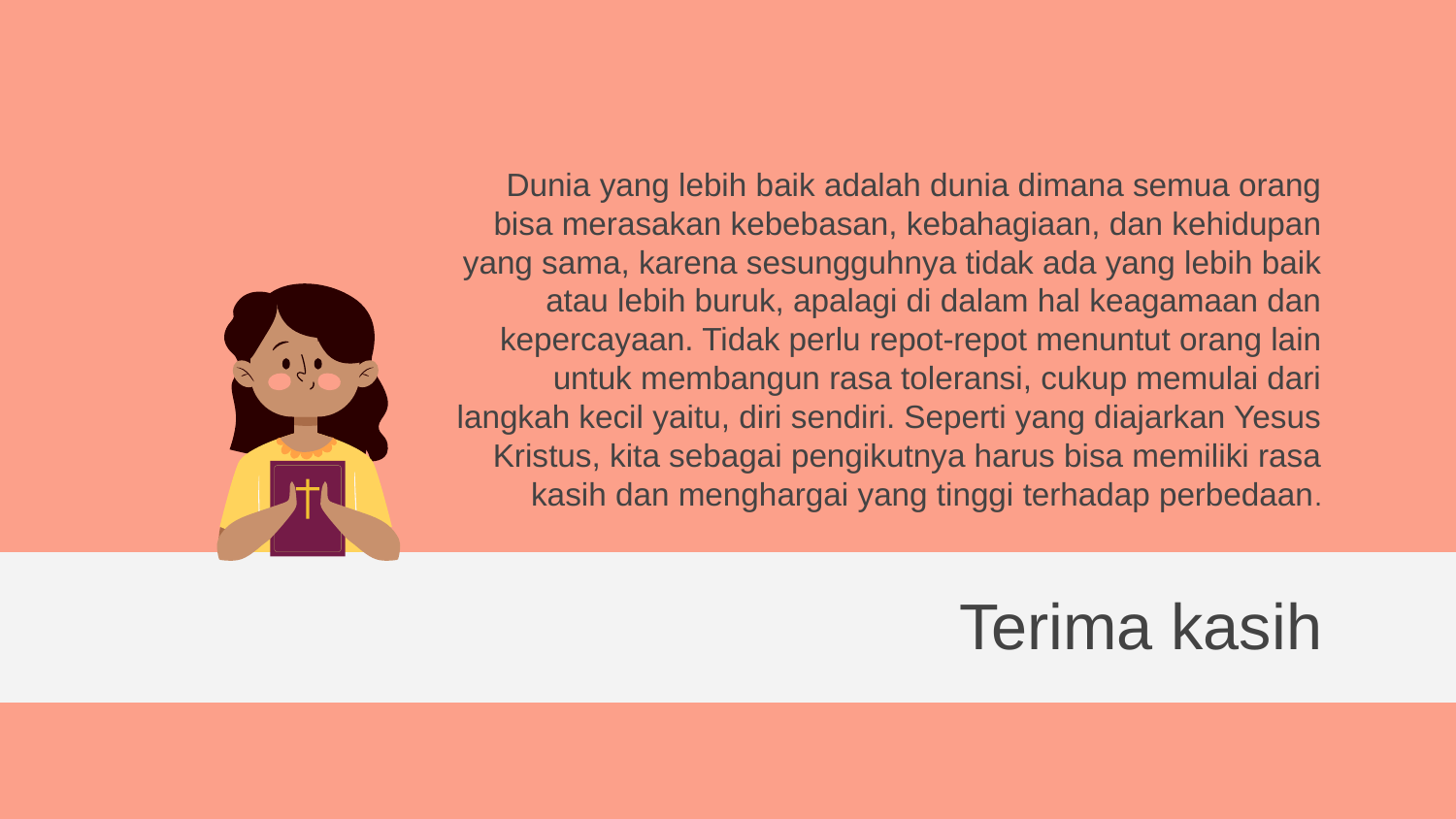

Dunia yang lebih baik adalah dunia dimana semua orang bisa merasakan kebebasan, kebahagiaan, dan kehidupan yang sama, karena sesungguhnya tidak ada yang lebih baik atau lebih buruk, apalagi di dalam hal keagamaan dan kepercayaan. Tidak perlu repot-repot menuntut orang lain untuk membangun rasa toleransi, cukup memulai dari langkah kecil yaitu, diri sendiri. Seperti yang diajarkan Yesus Kristus, kita sebagai pengikutnya harus bisa memiliki rasa kasih dan menghargai yang tinggi terhadap perbedaan.

# Terima kasih